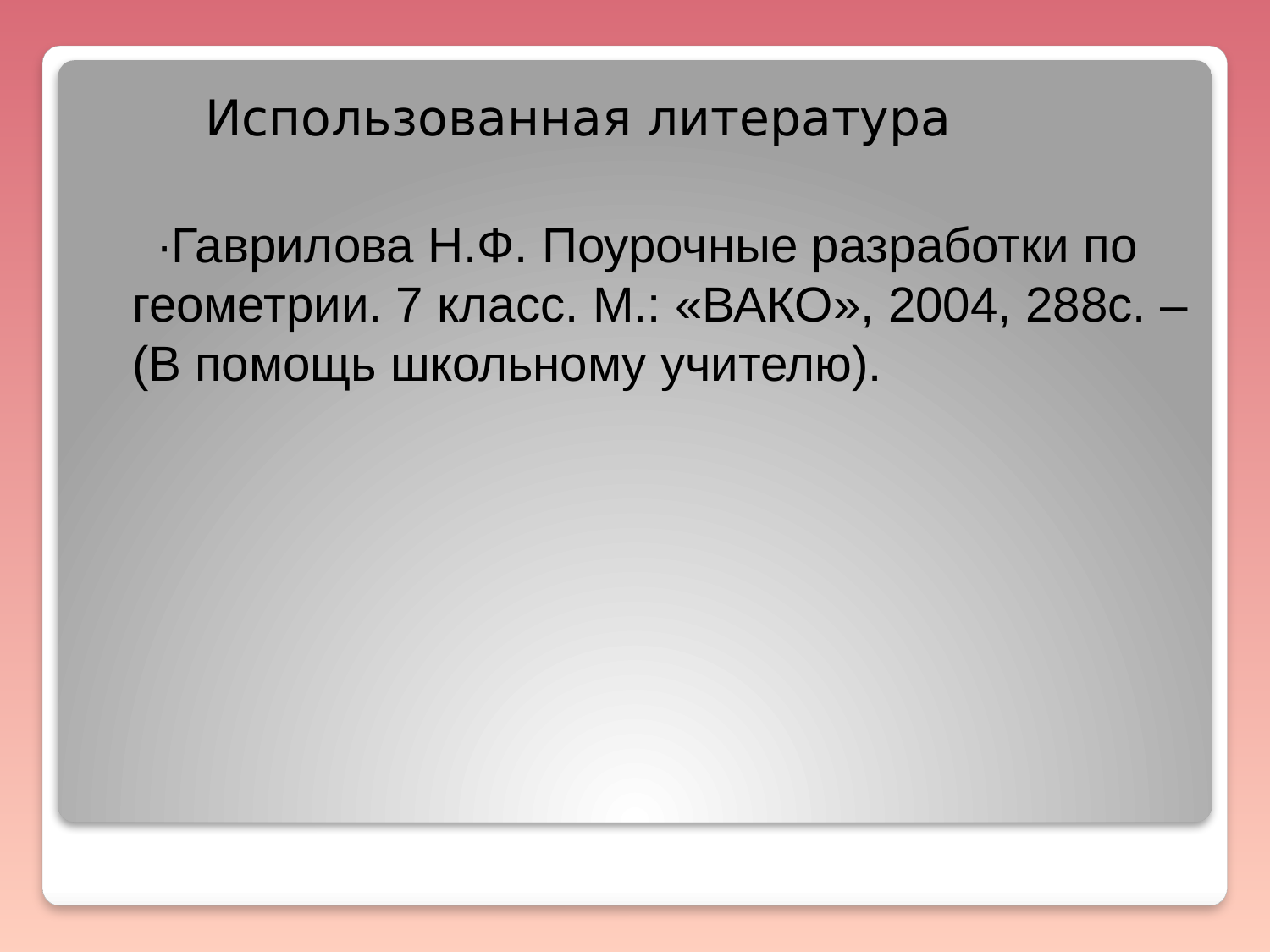

Использованная литература

    ∙Гаврилова Н.Ф. Поурочные разработки по геометрии. 7 класс. М.: «ВАКО», 2004, 288с. – (В помощь школьному учителю).

#